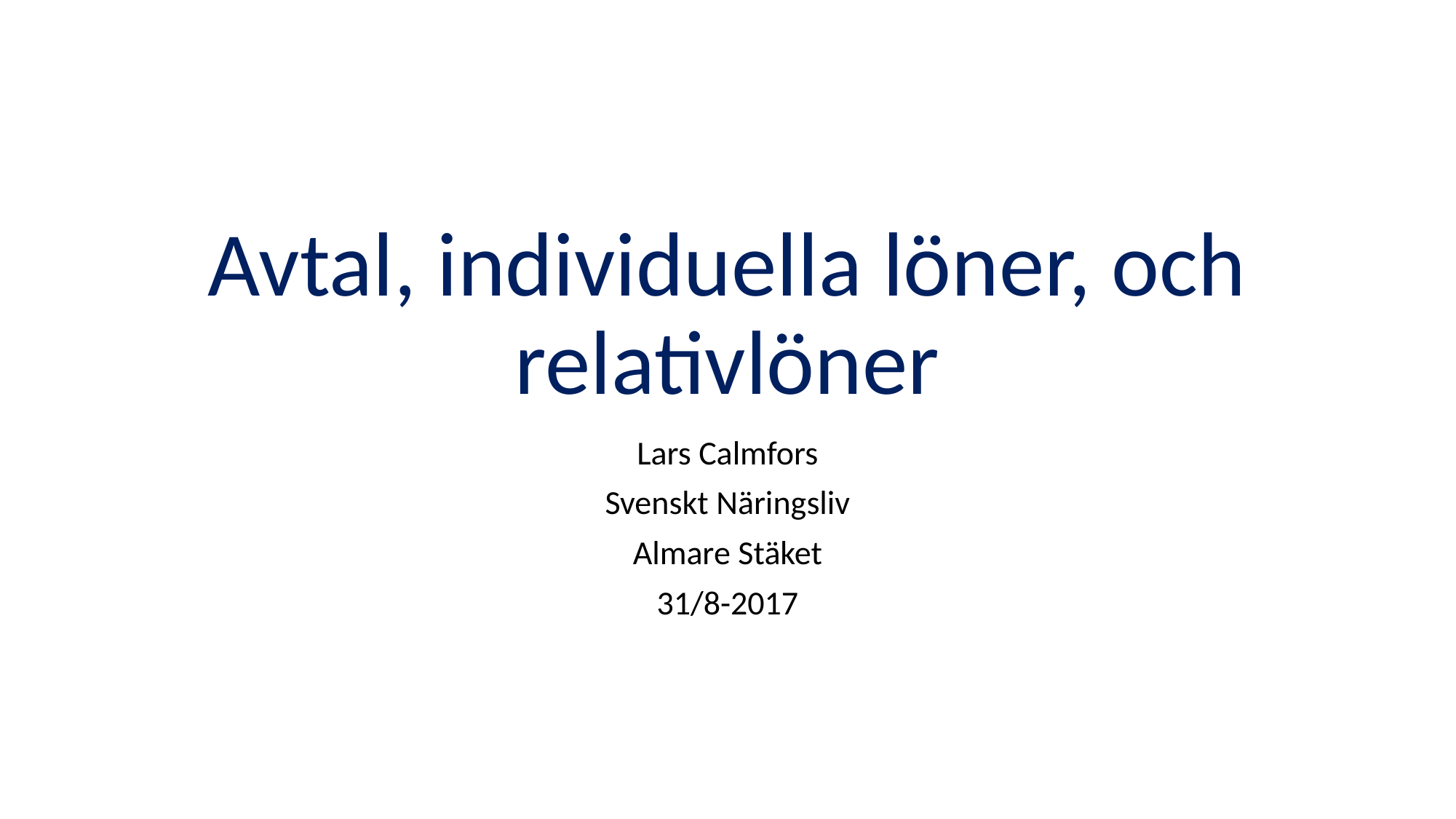

# Avtal, individuella löner, och relativlöner
Lars Calmfors
Svenskt Näringsliv
Almare Stäket
31/8-2017